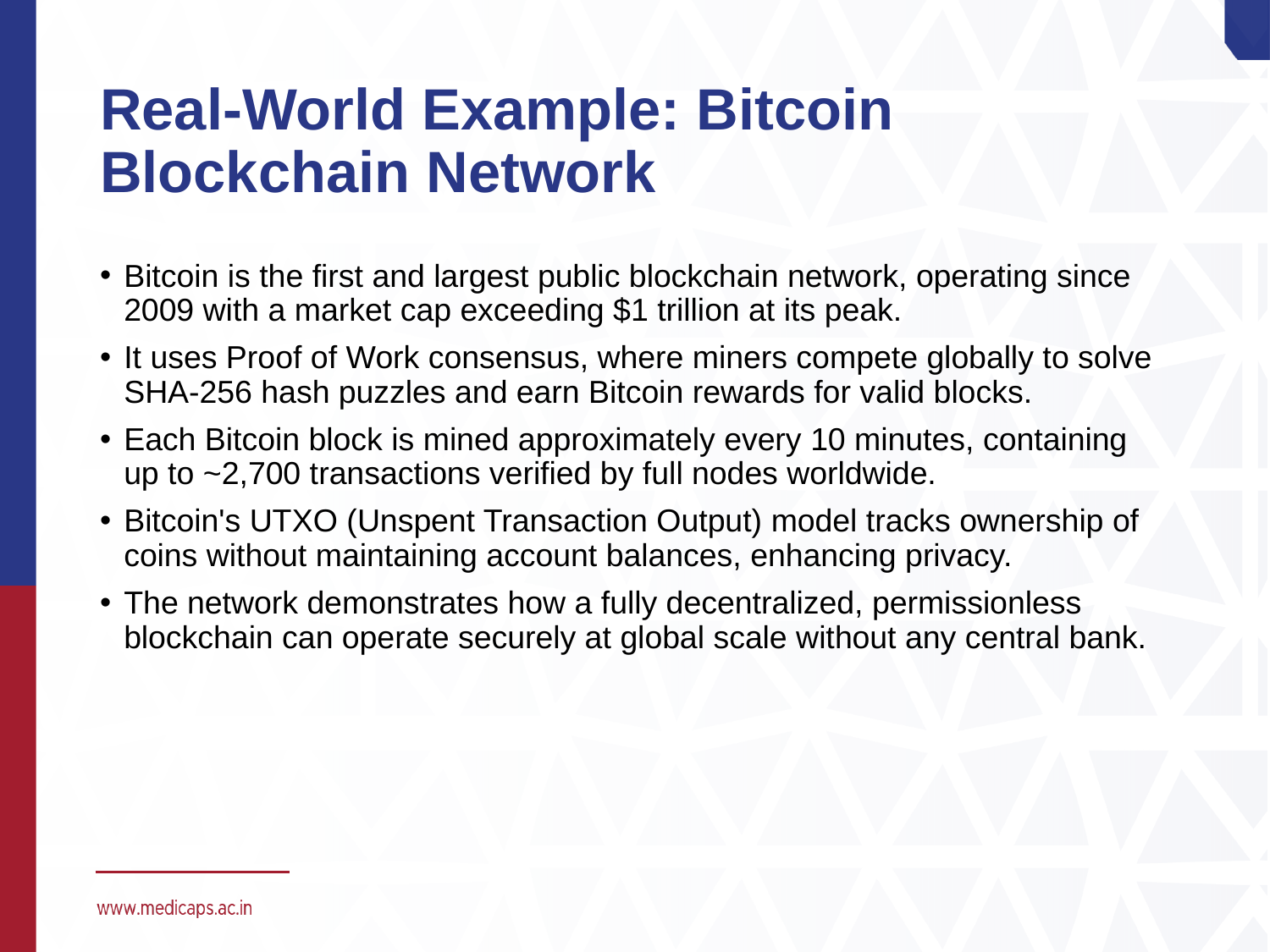

# Real-World Example: Bitcoin Blockchain Network
Bitcoin is the first and largest public blockchain network, operating since 2009 with a market cap exceeding $1 trillion at its peak.
It uses Proof of Work consensus, where miners compete globally to solve SHA-256 hash puzzles and earn Bitcoin rewards for valid blocks.
Each Bitcoin block is mined approximately every 10 minutes, containing up to ~2,700 transactions verified by full nodes worldwide.
Bitcoin's UTXO (Unspent Transaction Output) model tracks ownership of coins without maintaining account balances, enhancing privacy.
The network demonstrates how a fully decentralized, permissionless blockchain can operate securely at global scale without any central bank.